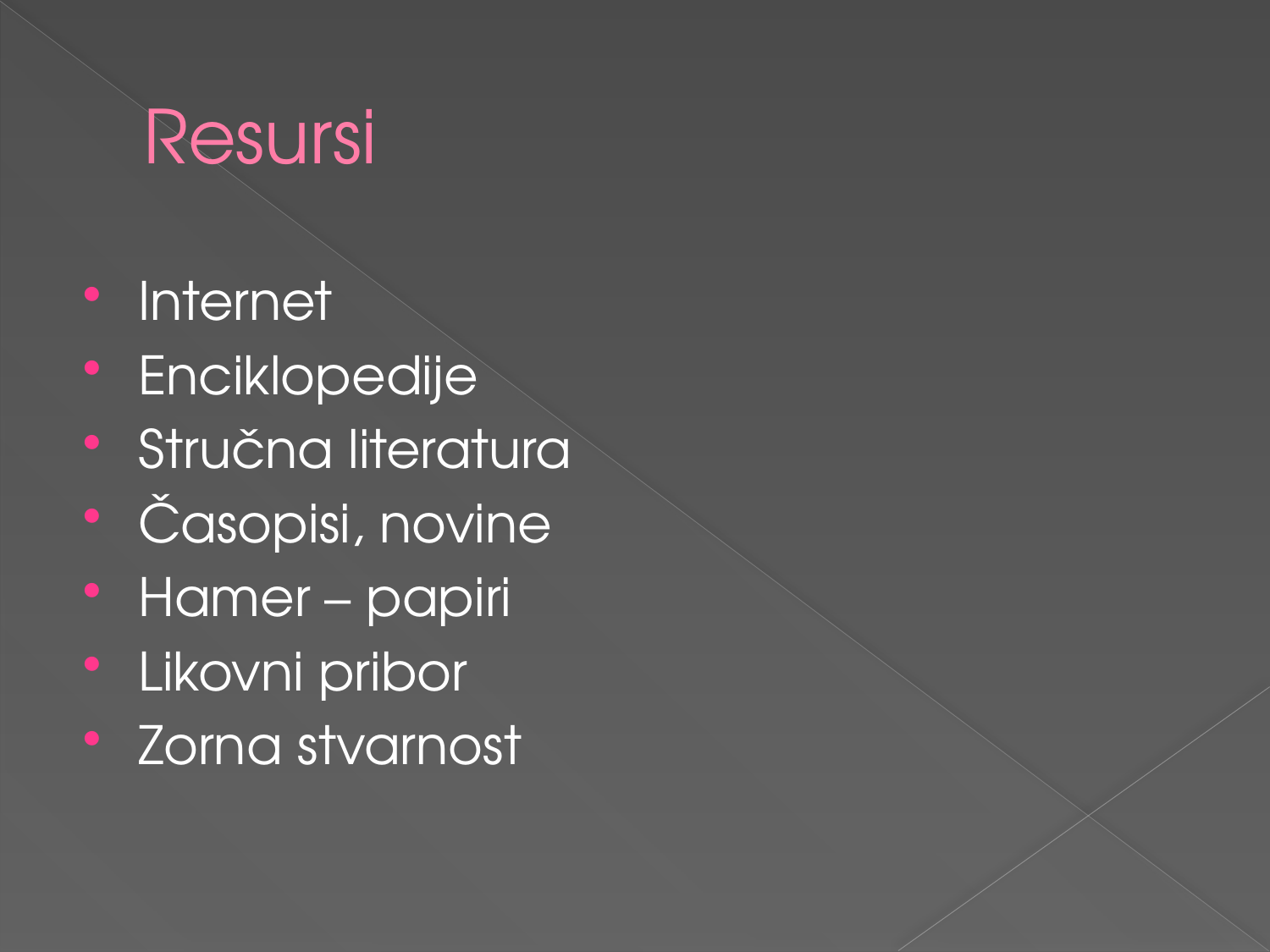

# Resursi
Internet
Enciklopedije
Stručna literatura
Časopisi, novine
Hamer – papiri
Likovni pribor
Zorna stvarnost